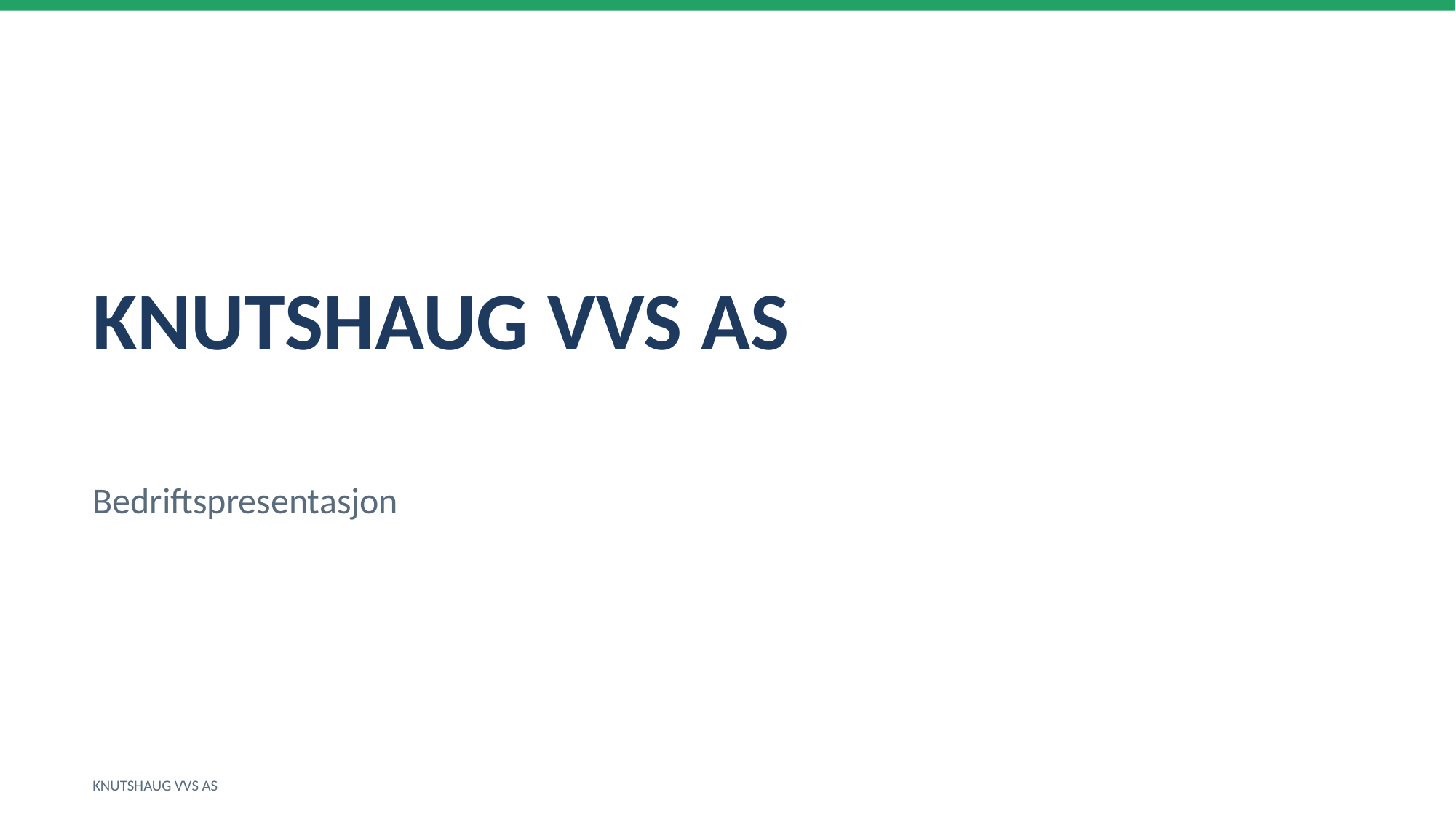

KNUTSHAUG VVS AS
Bedriftspresentasjon
KNUTSHAUG VVS AS